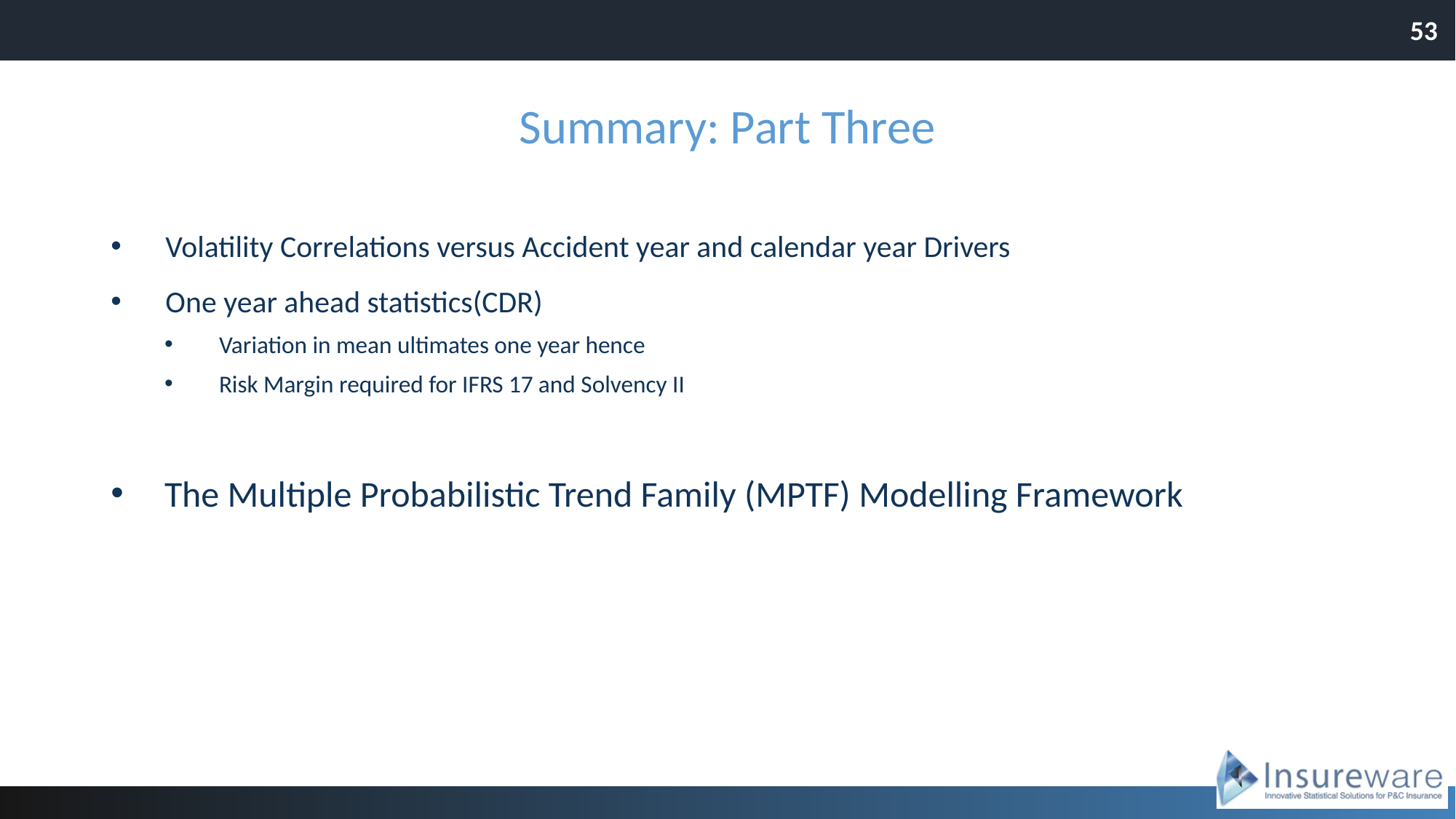

53
# Summary: Part Three
Volatility Correlations versus Accident year and calendar year Drivers
One year ahead statistics(CDR)
Variation in mean ultimates one year hence
Risk Margin required for IFRS 17 and Solvency II

The Multiple Probabilistic Trend Family (MPTF) Modelling Framework